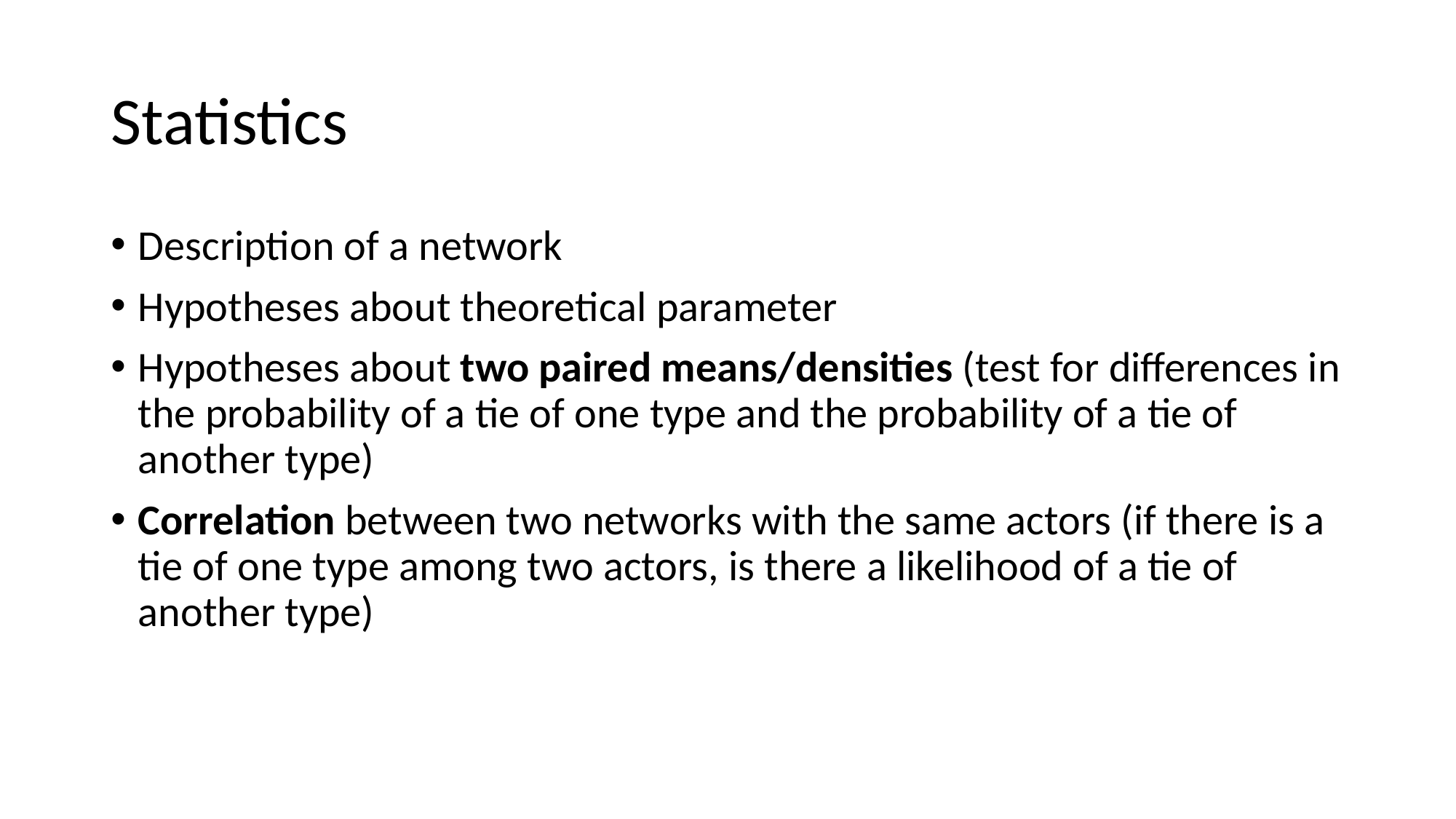

# Statistics
Description of a network
Hypotheses about theoretical parameter
Hypotheses about two paired means/densities (test for differences in the probability of a tie of one type and the probability of a tie of another type)
Correlation between two networks with the same actors (if there is a tie of one type among two actors, is there a likelihood of a tie of another type)